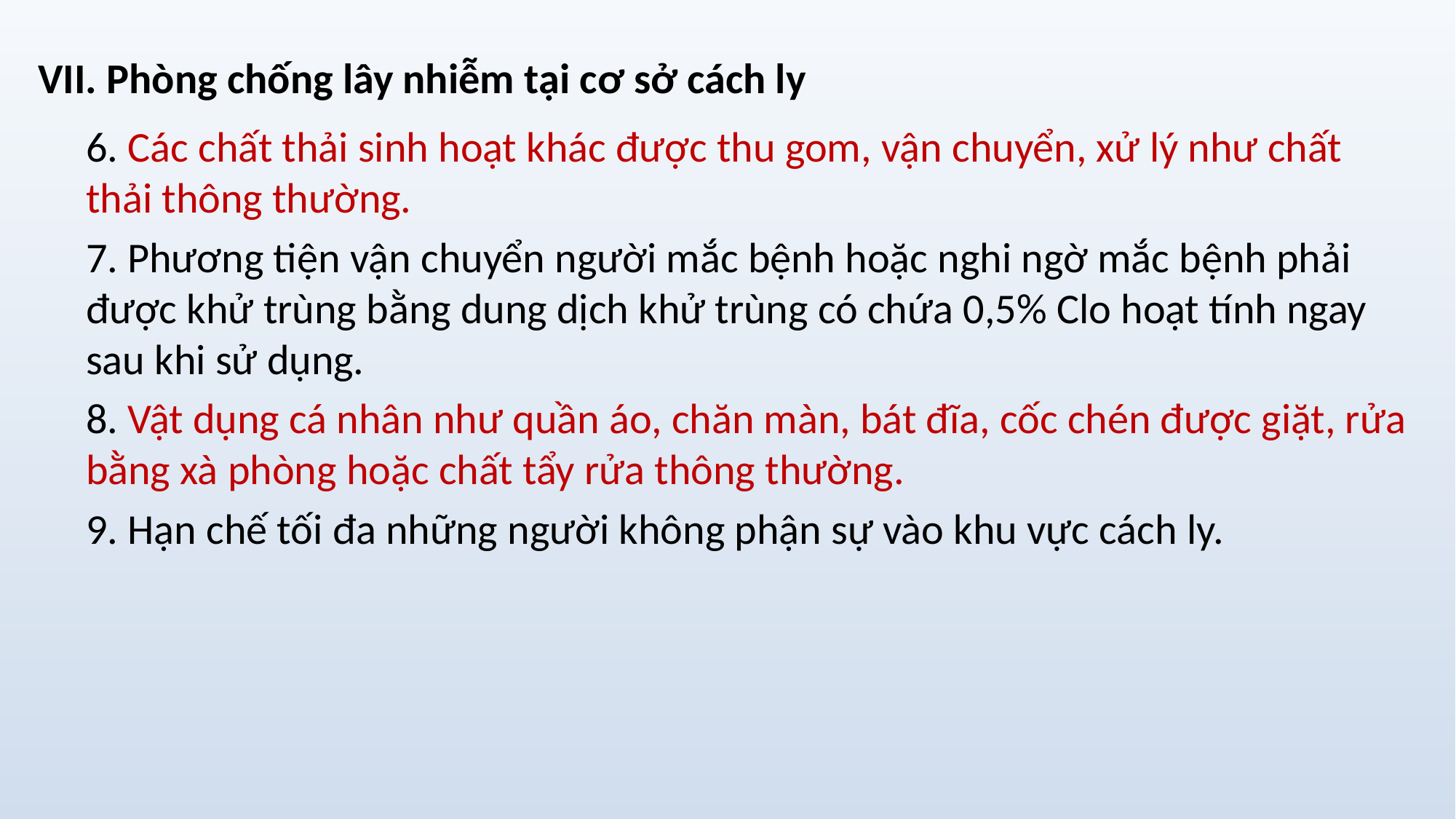

VII. Phòng chống lây nhiễm tại cơ sở cách ly
6. Các chất thải sinh hoạt khác được thu gom, vận chuyển, xử lý như chất thải thông thường.
7. Phương tiện vận chuyển người mắc bệnh hoặc nghi ngờ mắc bệnh phải được khử trùng bằng dung dịch khử trùng có chứa 0,5% Clo hoạt tính ngay sau khi sử dụng.
8. Vật dụng cá nhân như quần áo, chăn màn, bát đĩa, cốc chén được giặt, rửa bằng xà phòng hoặc chất tẩy rửa thông thường.
9. Hạn chế tối đa những người không phận sự vào khu vực cách ly.